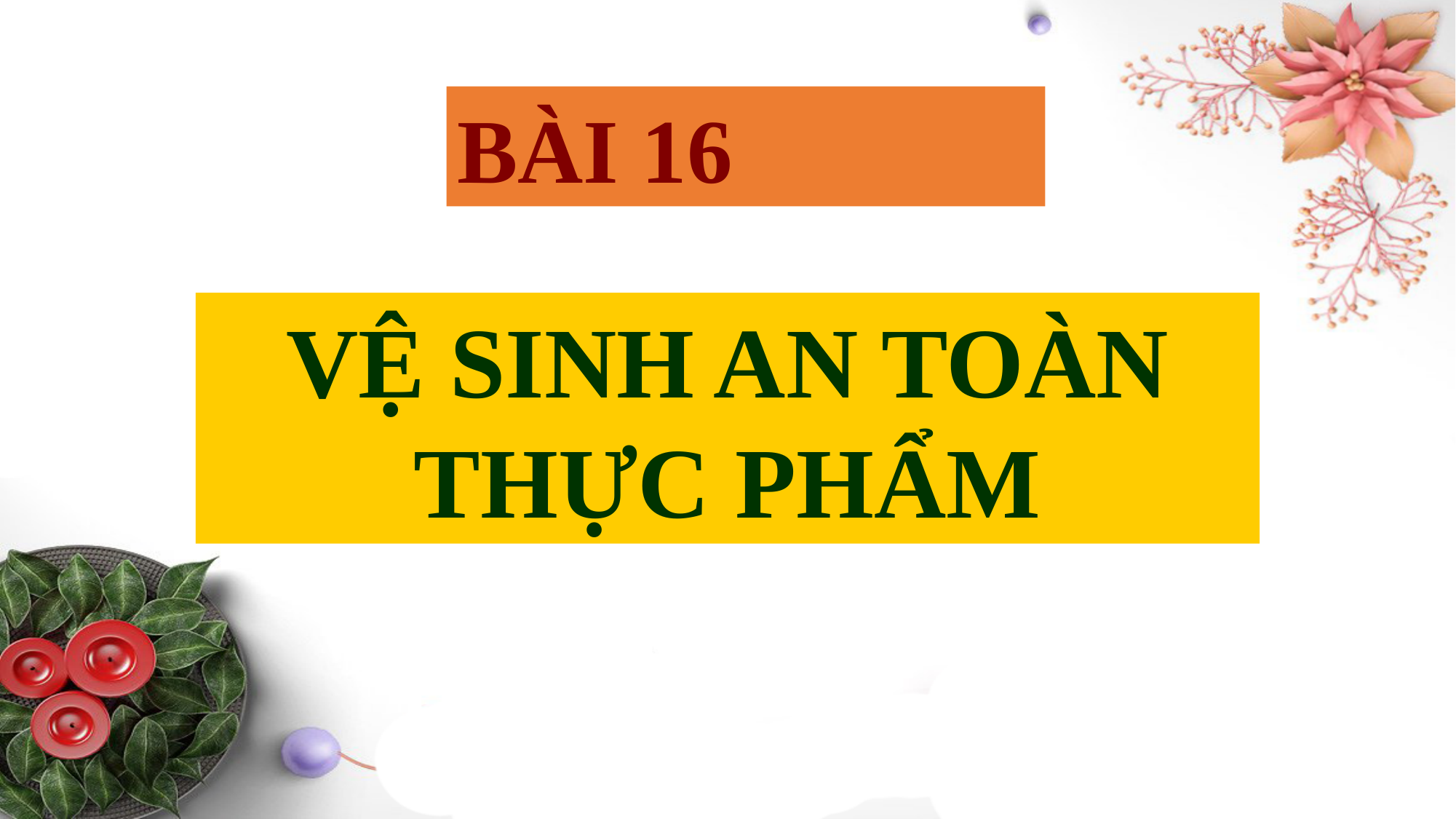

BÀI 16
VỆ SINH AN TOÀN THỰC PHẨM